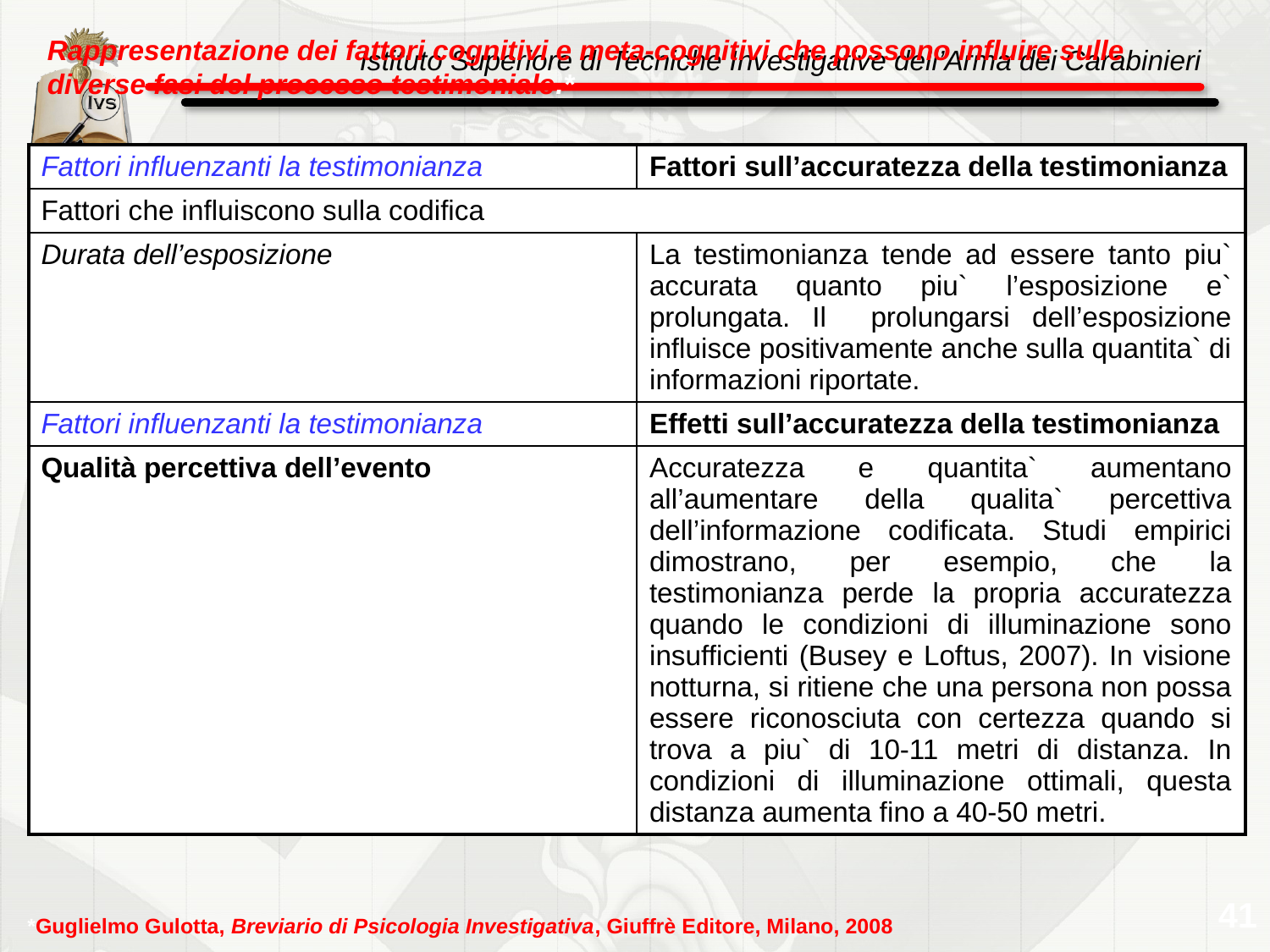

Rappresentazione dei fattori cognitivi e meta-cognitivi che possono influire sulle diverse fasi del processo testimoniale.*
| Fattori influenzanti la testimonianza | Fattori sull’accuratezza della testimonianza |
| --- | --- |
| Fattori che influiscono sulla codifica |  |
| Durata dell’esposizione | La testimonianza tende ad essere tanto piu` accurata quanto piu` l’esposizione e` prolungata. Il prolungarsi dell’esposizione influisce positivamente anche sulla quantita` di informazioni riportate. |
| Fattori influenzanti la testimonianza | Effetti sull’accuratezza della testimonianza |
| Qualità percettiva dell’evento | Accuratezza e quantita` aumentano all’aumentare della qualita` percettiva dell’informazione codificata. Studi empirici dimostrano, per esempio, che la testimonianza perde la propria accuratezza quando le condizioni di illuminazione sono insufficienti (Busey e Loftus, 2007). In visione notturna, si ritiene che una persona non possa essere riconosciuta con certezza quando si trova a piu` di 10-11 metri di distanza. In condizioni di illuminazione ottimali, questa distanza aumenta fino a 40-50 metri. |
41

*Guglielmo Gulotta, Breviario di Psicologia Investigativa, Giuffrè Editore, Milano, 2008